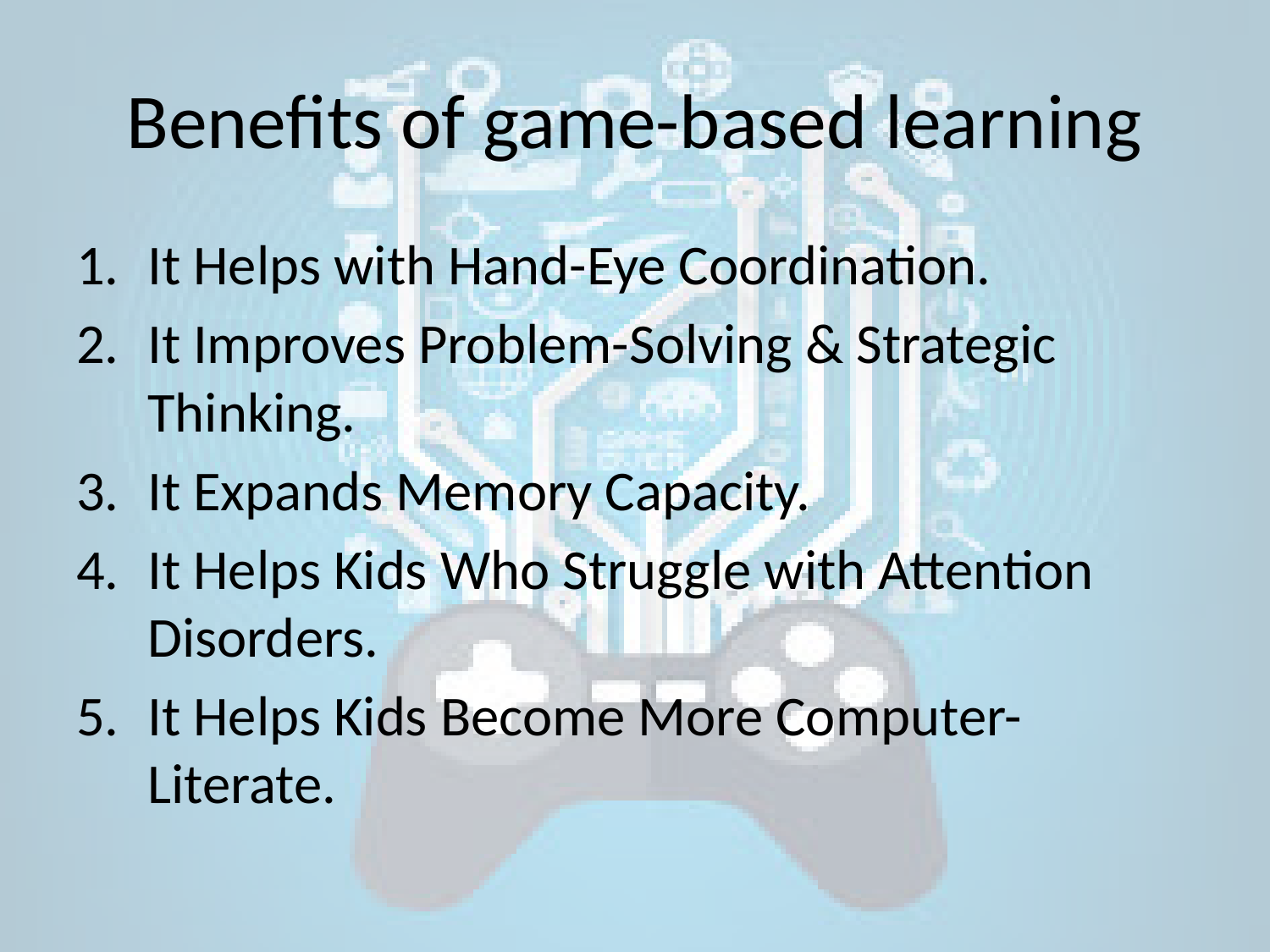

# Benefits of game-based learning
It Helps with Hand-Eye Coordination.
It Improves Problem-Solving & Strategic Thinking.
It Expands Memory Capacity.
It Helps Kids Who Struggle with Attention Disorders.
It Helps Kids Become More Computer-Literate.